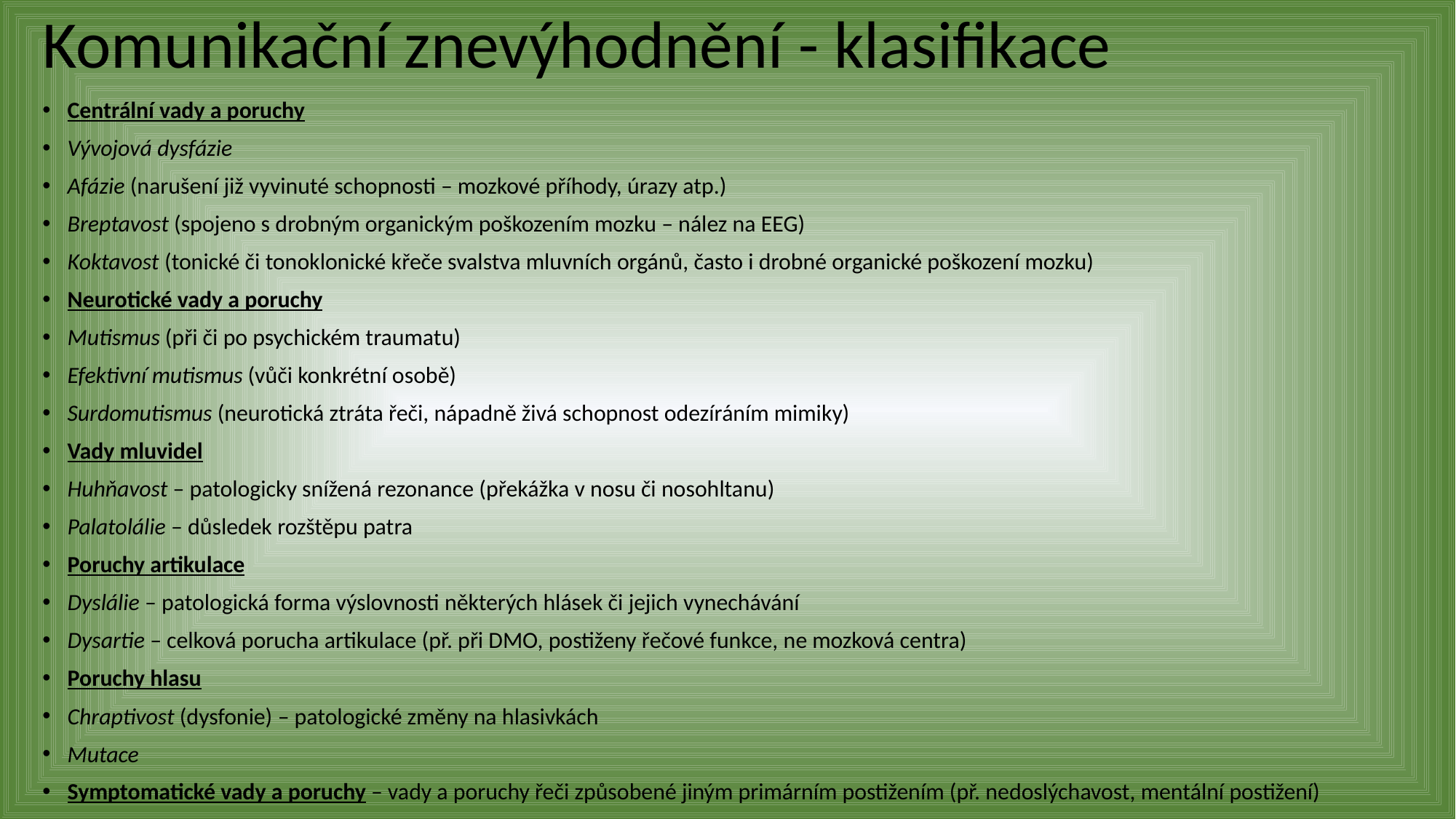

# Komunikační znevýhodnění - klasifikace
Centrální vady a poruchy​
Vývojová dysfázie​
Afázie (narušení již vyvinuté schopnosti – mozkové příhody, úrazy atp.)​
Breptavost (spojeno s drobným organickým poškozením mozku – nález na EEG)​
Koktavost (tonické či tonoklonické křeče svalstva mluvních orgánů, často i drobné organické poškození mozku)​
Neurotické vady a poruchy​
Mutismus (při či po psychickém traumatu)​
Efektivní mutismus (vůči konkrétní osobě)​
Surdomutismus (neurotická ztráta řeči, nápadně živá schopnost odezíráním mimiky)​
Vady mluvidel​
Huhňavost – patologicky snížená rezonance (překážka v nosu či nosohltanu)​
Palatolálie – důsledek rozštěpu patra​
Poruchy artikulace​
Dyslálie – patologická forma výslovnosti některých hlásek či jejich vynechávání​
Dysartie – celková porucha artikulace (př. při DMO, postiženy řečové funkce, ne mozková centra)​
Poruchy hlasu​
Chraptivost (dysfonie) – patologické změny na hlasivkách​
Mutace​
Symptomatické vady a poruchy – vady a poruchy řeči způsobené jiným primárním postižením (př. nedoslýchavost, mentální postižení)​